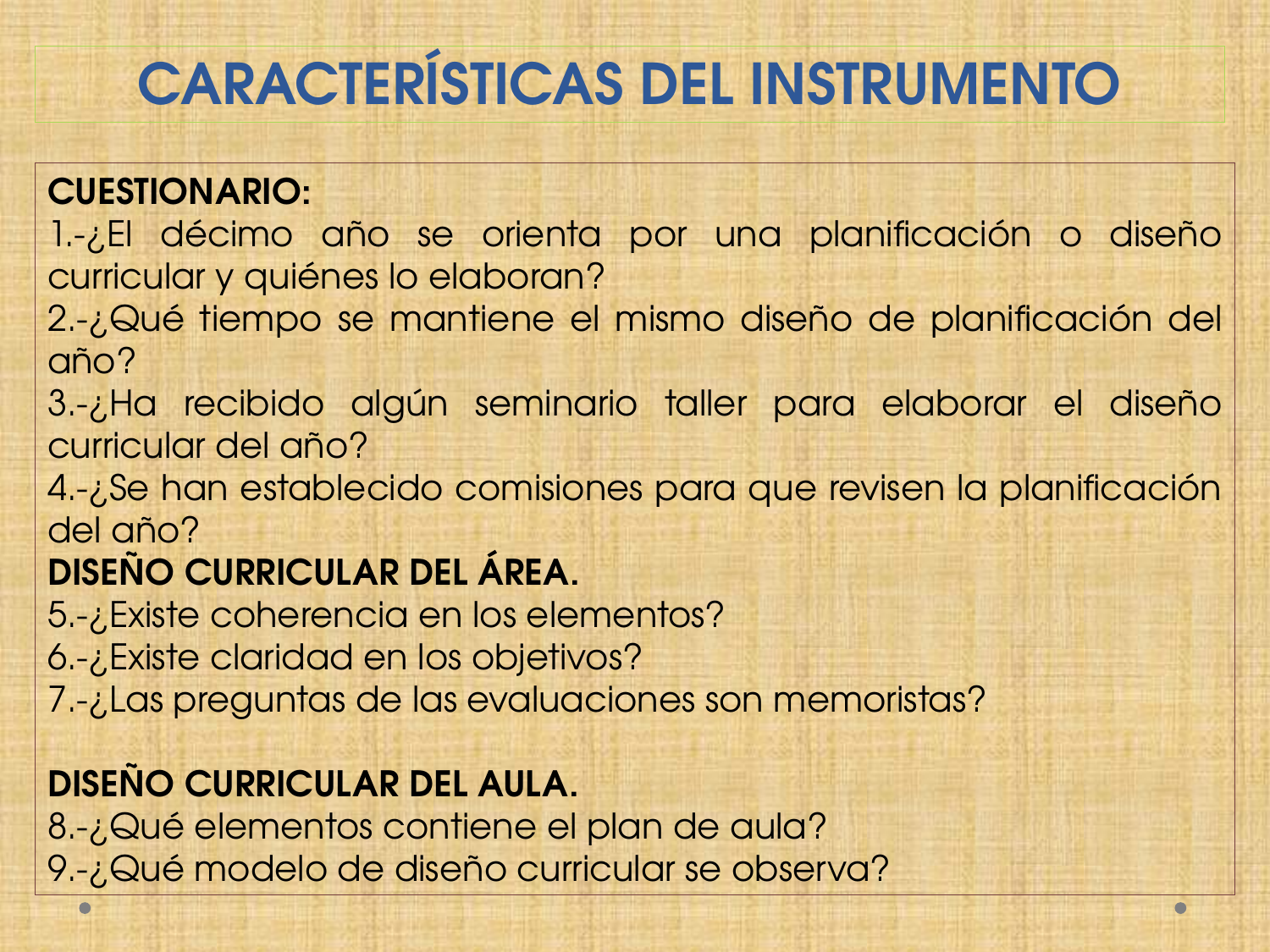

# CARACTERÍSTICAS DEL INSTRUMENTO
CUESTIONARIO:
1.-¿El décimo año se orienta por una planificación o diseño curricular y quiénes lo elaboran?
2.-¿Qué tiempo se mantiene el mismo diseño de planificación del año?
3.-¿Ha recibido algún seminario taller para elaborar el diseño curricular del año?
4.-¿Se han establecido comisiones para que revisen la planificación del año?
DISEÑO CURRICULAR DEL ÁREA.
5.-¿Existe coherencia en los elementos?
6.-¿Existe claridad en los objetivos?
7.-¿Las preguntas de las evaluaciones son memoristas?

DISEÑO CURRICULAR DEL AULA.
8.-¿Qué elementos contiene el plan de aula?
9.-¿Qué modelo de diseño curricular se observa?